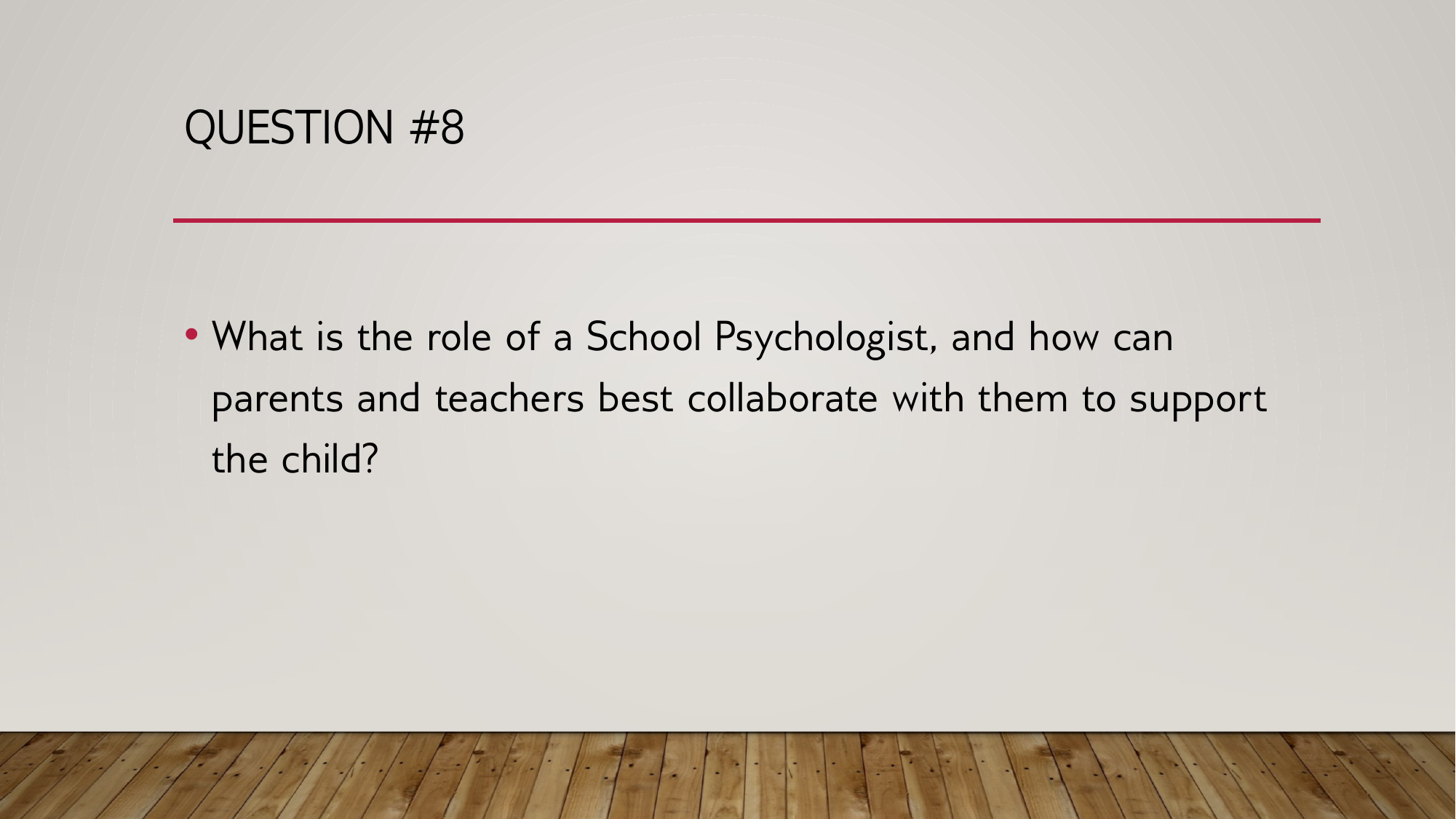

# Question #8

What is the role of a School Psychologist, and how can parents and teachers best collaborate with them to support the child?